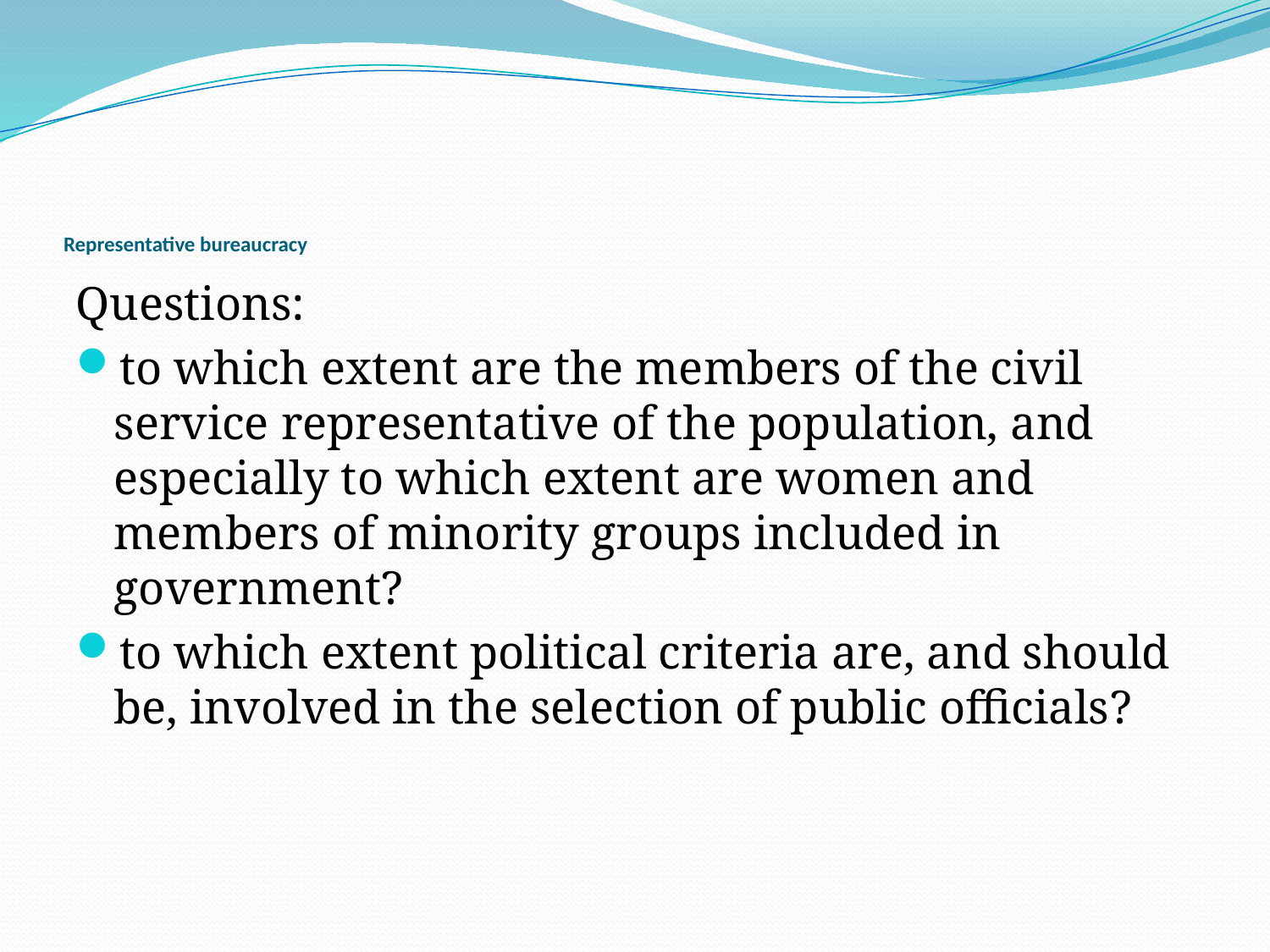

# Representative bureaucracy
Questions:
to which extent are the members of the civil service representative of the population, and especially to which extent are women and members of minority groups included in government?
to which extent political criteria are, and should be, involved in the selection of public officials?